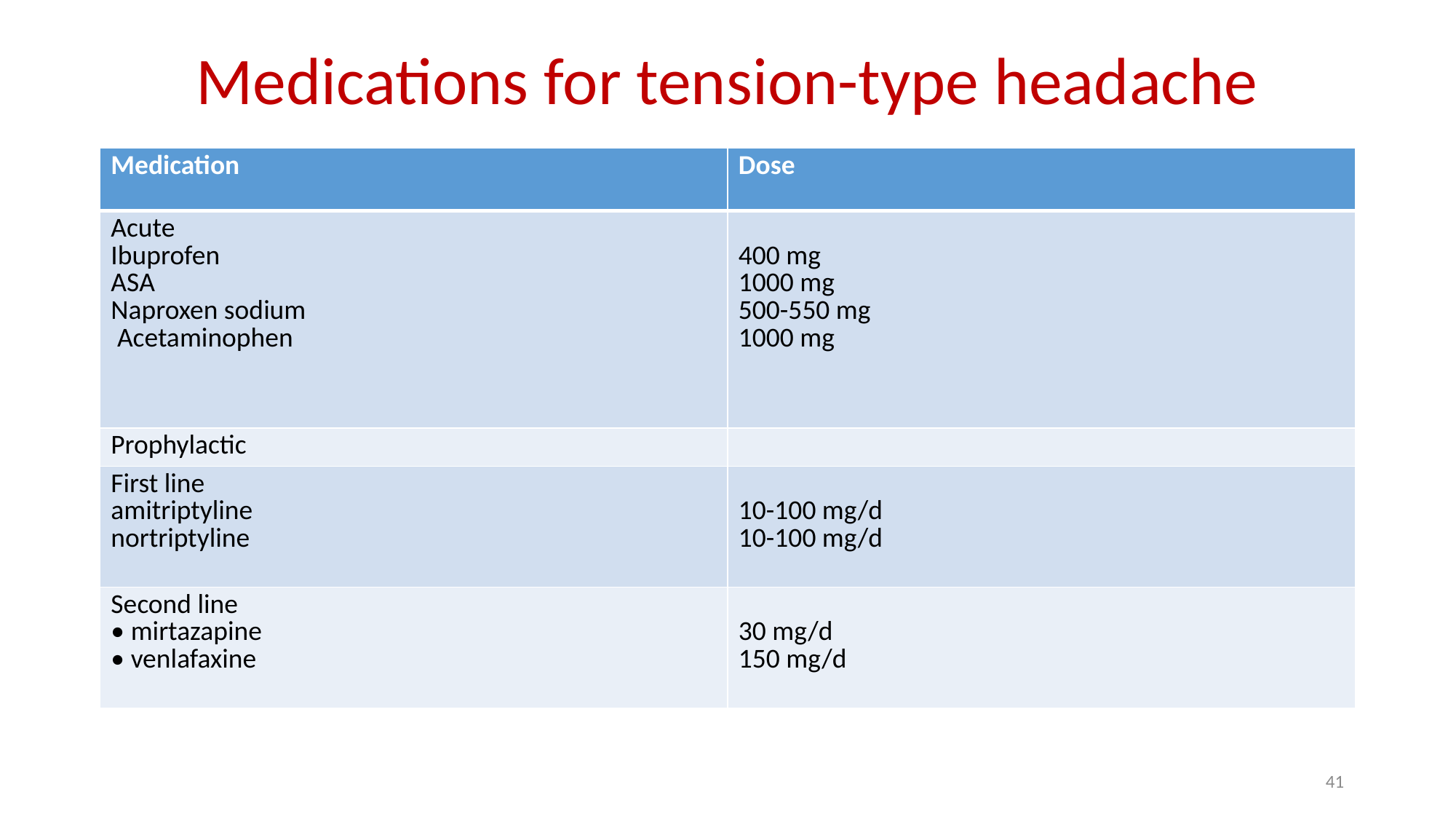

# Medications for tension-type headache
| Medication | Dose |
| --- | --- |
| Acute Ibuprofen ASA Naproxen sodium Acetaminophen | 400 mg 1000 mg 500-550 mg 1000 mg |
| Prophylactic |  |
| First line amitriptyline nortriptyline | 10-100 mg/d 10-100 mg/d |
| Second line • mirtazapine • venlafaxine | 30 mg/d 150 mg/d |
41